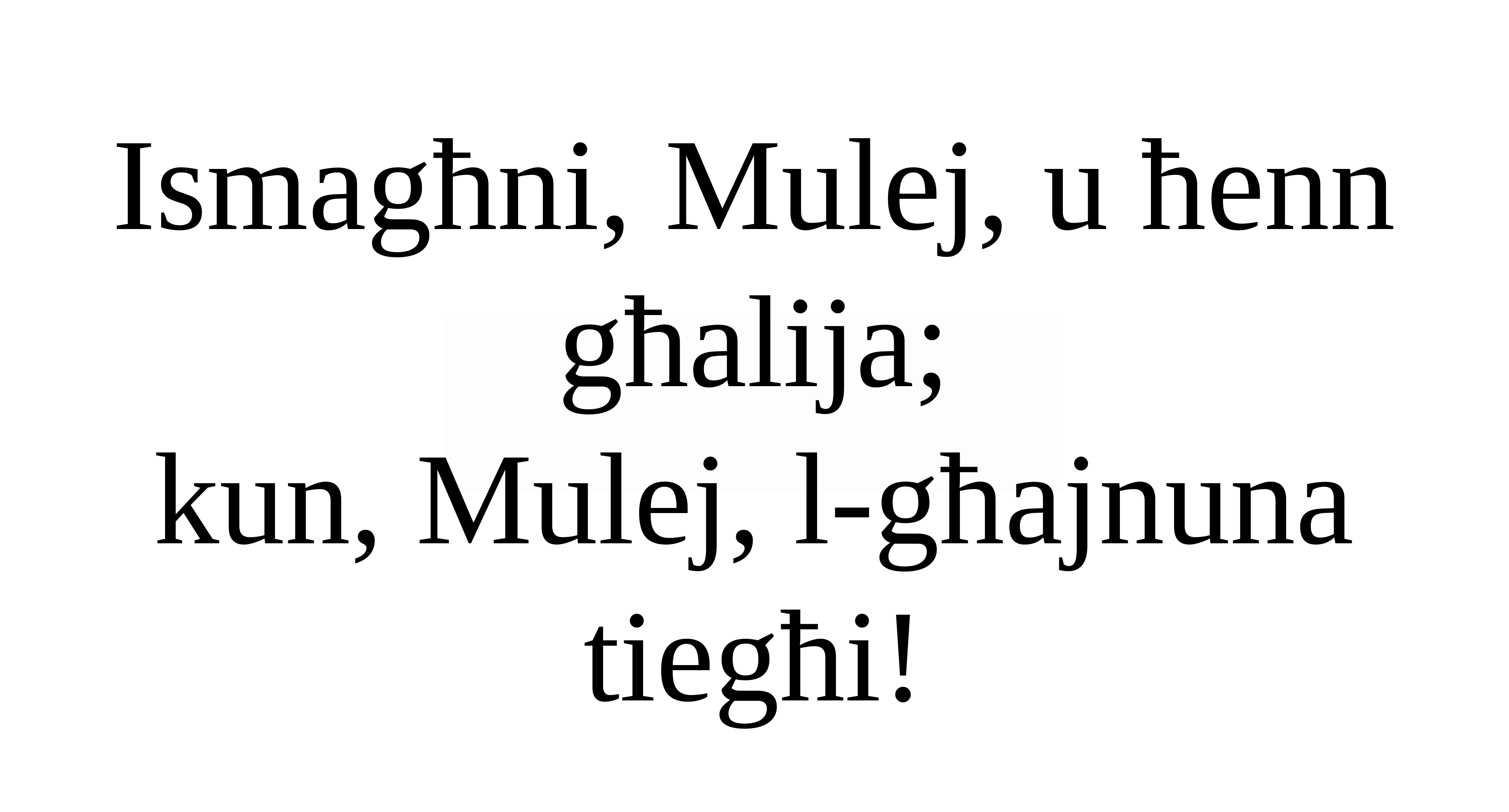

Ismagħni, Mulej, u ħenn għalija;
kun, Mulej, l-għajnuna tiegħi!